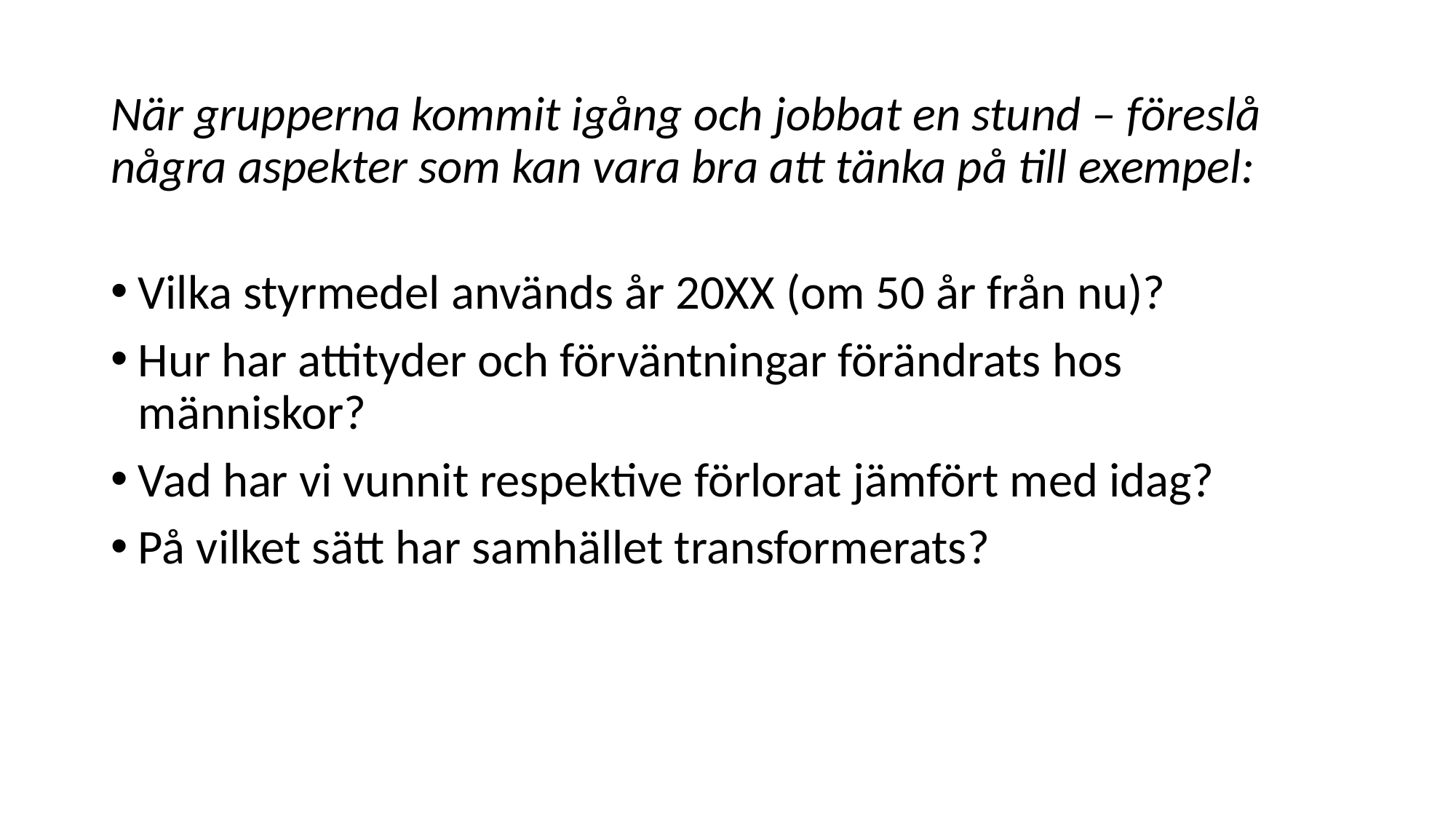

När grupperna kommit igång och jobbat en stund – föreslå några aspekter som kan vara bra att tänka på till exempel:
Vilka styrmedel används år 20XX (om 50 år från nu)?
Hur har attityder och förväntningar förändrats hos människor?
Vad har vi vunnit respektive förlorat jämfört med idag?
På vilket sätt har samhället transformerats?